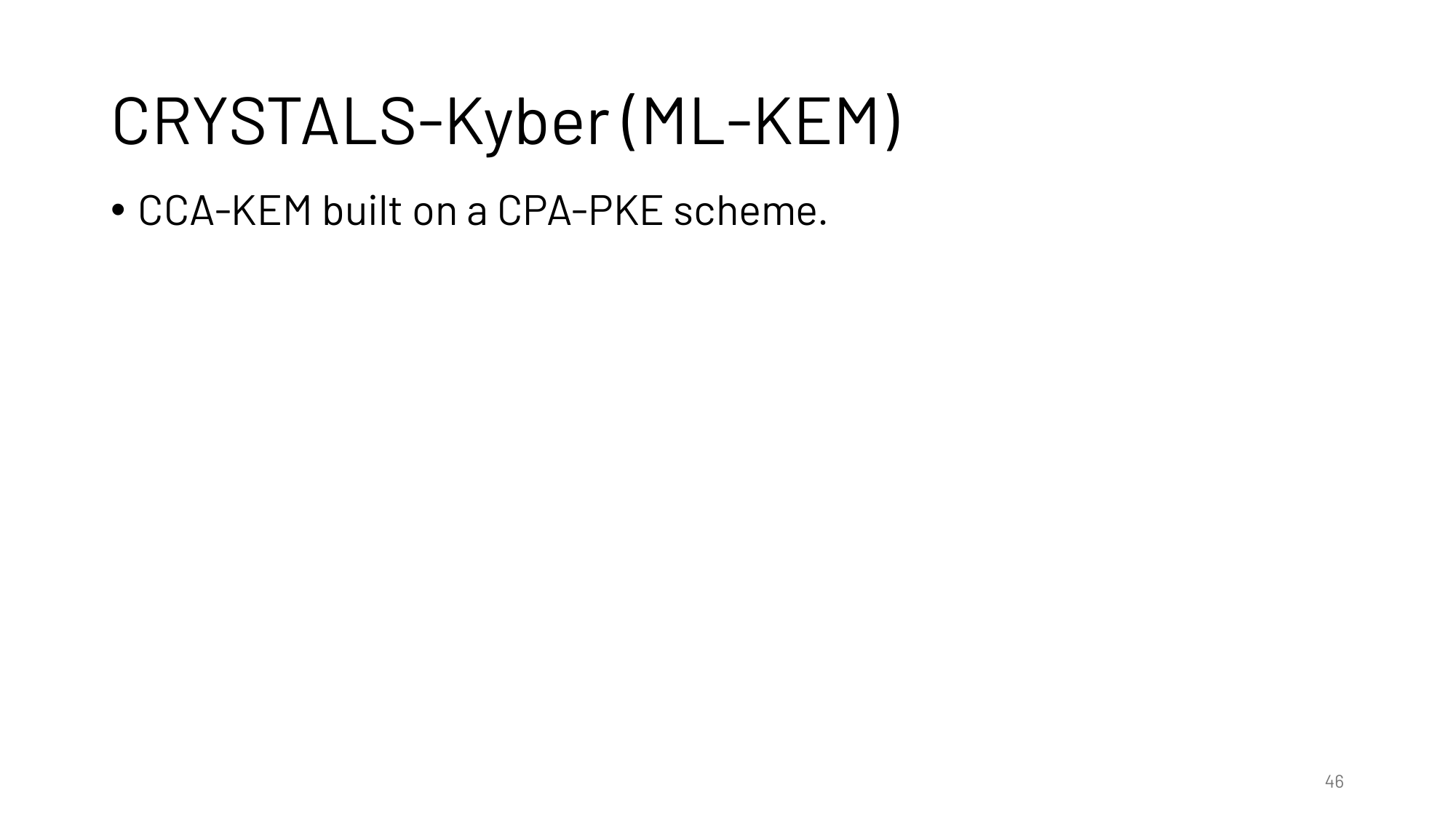

# CRYSTALS-Kyber (ML-KEM)
CCA-KEM built on a CPA-PKE scheme.
46